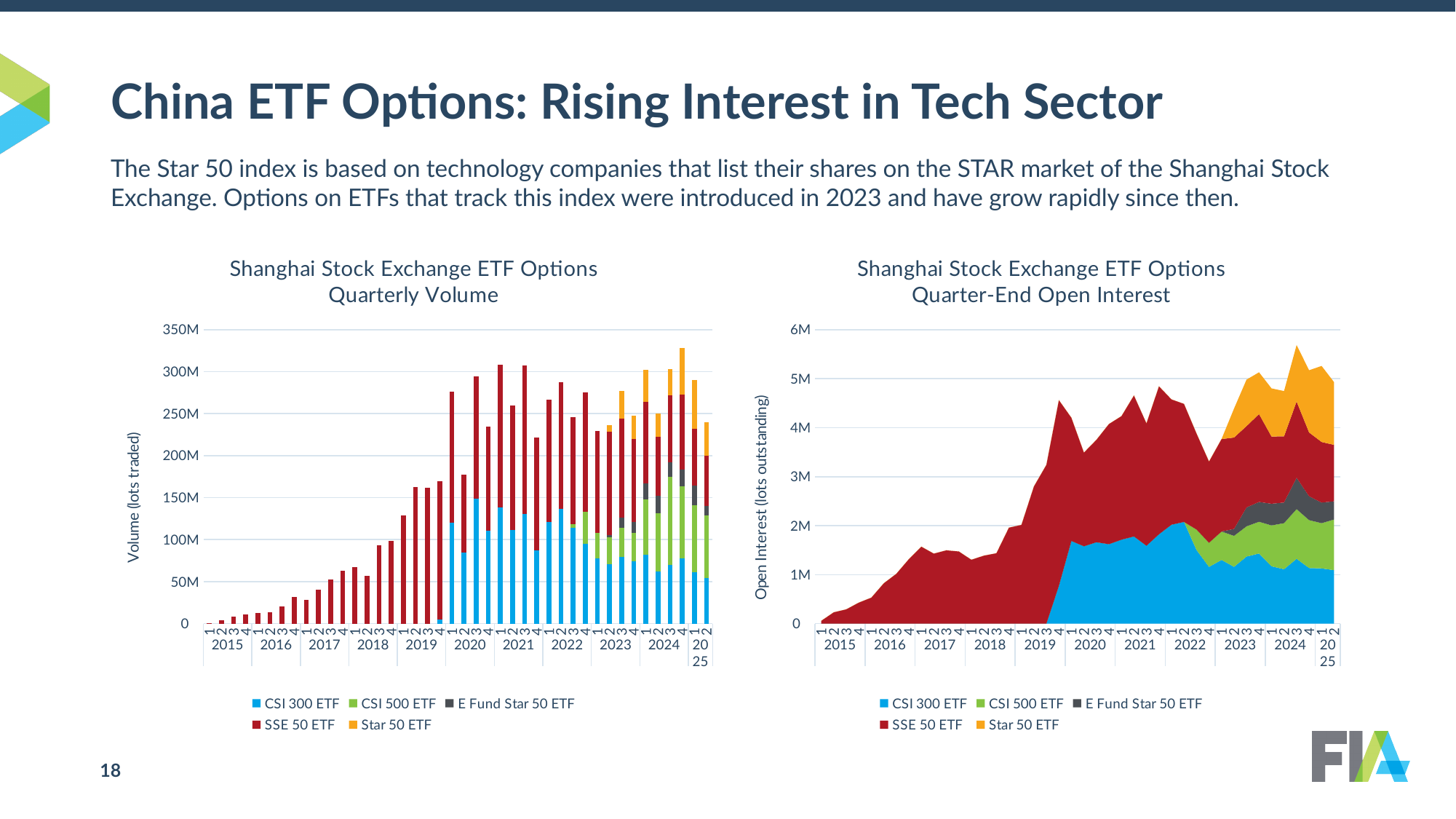

# China ETF Options: Rising Interest in Tech Sector
The Star 50 index is based on technology companies that list their shares on the STAR market of the Shanghai Stock Exchange. Options on ETFs that track this index were introduced in 2023 and have grow rapidly since then.

### Chart: Shanghai Stock Exchange ETF Options
Quarter-End Open Interest

| Category | CSI 300 ETF | CSI 500 ETF | E Fund Star 50 ETF | SSE 50 ETF | Star 50 ETF |
|---|---|---|---|---|---|
| 1 | None | None | None | 56410.0 | None |
| 2 | None | None | None | 230732.0 | None |
| 3 | None | None | None | 291158.0 | None |
| 4 | None | None | None | 427775.0 | None |
| 1 | None | None | None | 529431.0 | None |
| 2 | None | None | None | 823437.0 | None |
| 3 | None | None | None | 1016303.0 | None |
| 4 | None | None | None | 1315282.0 | None |
| 1 | None | None | None | 1569999.0 | None |
| 2 | None | None | None | 1428568.0 | None |
| 3 | None | None | None | 1495478.0 | None |
| 4 | None | None | None | 1472443.0 | None |
| 1 | None | None | None | 1303332.0 | None |
| 2 | None | None | None | 1386606.0 | None |
| 3 | None | None | None | 1436217.0 | None |
| 4 | None | None | None | 1958650.0 | None |
| 1 | None | None | None | 2014709.0 | None |
| 2 | None | None | None | 2799748.0 | None |
| 3 | None | None | None | 3241128.0 | None |
| 4 | 771357.0 | None | None | 3791365.0 | None |
| 1 | 1688163.0 | None | None | 2515216.0 | None |
| 2 | 1578121.0 | None | None | 1913372.0 | None |
| 3 | 1660779.0 | None | None | 2092536.0 | None |
| 4 | 1621249.0 | None | None | 2454188.0 | None |
| 1 | 1712196.0 | None | None | 2523298.0 | None |
| 2 | 1779471.0 | None | None | 2878338.0 | None |
| 3 | 1589830.0 | None | None | 2498726.0 | None |
| 4 | 1824449.0 | None | None | 3020657.0 | None |
| 1 | 2018898.0 | None | None | 2558497.0 | None |
| 2 | 2076098.0 | None | None | 2409403.0 | None |
| 3 | 1502320.0 | 418104.0 | None | 1961337.0 | None |
| 4 | 1157105.0 | 493439.0 | None | 1658644.0 | None |
| 1 | 1298902.0 | 580149.0 | None | 1887796.0 | None |
| 2 | 1157932.0 | 632966.0 | 142067.0 | 1865606.0 | 590792.0 |
| 3 | 1367769.0 | 617760.0 | 385962.0 | 1660272.0 | 948984.0 |
| 4 | 1430638.0 | 647953.0 | 404204.0 | 1795353.0 | 851918.0 |
| 1 | 1169150.0 | 834512.0 | 442849.0 | 1372256.0 | 983294.0 |
| 2 | 1109439.0 | 941034.0 | 420856.0 | 1352340.0 | 923740.0 |
| 3 | 1322464.0 | 1013942.0 | 641258.0 | 1556009.0 | 1152558.0 |
| 4 | 1134344.0 | 977878.0 | 486919.0 | 1302773.0 | 1270043.0 |
| 1 | 1126285.0 | 923676.0 | 420604.0 | 1236747.0 | 1552087.0 |
| 2 | 1089961.0 | 1035127.0 | 370845.0 | 1152296.0 | 1278526.0 |

### Chart: Shanghai Stock Exchange ETF Options
Quarterly Volume

| Category | CSI 300 ETF | CSI 500 ETF | E Fund Star 50 ETF | SSE 50 ETF | Star 50 ETF |
|---|---|---|---|---|---|
| 1 | None | None | None | 783207.0 | None |
| 2 | None | None | None | 3713744.0 | None |
| 3 | None | None | None | 8049058.0 | None |
| 4 | None | None | None | 10723967.0 | None |
| 1 | None | None | None | 12861776.0 | None |
| 2 | None | None | None | 13815432.0 | None |
| 3 | None | None | None | 20436206.0 | None |
| 4 | None | None | None | 31955933.0 | None |
| 1 | None | None | None | 28377231.0 | None |
| 2 | None | None | None | 40247770.0 | None |
| 3 | None | None | None | 52073155.0 | None |
| 4 | None | None | None | 63278003.0 | None |
| 1 | None | None | None | 67509479.0 | None |
| 2 | None | None | None | 57267703.0 | None |
| 3 | None | None | None | 93397568.0 | None |
| 4 | None | None | None | 98036430.0 | None |
| 1 | None | None | None | 128348760.0 | None |
| 2 | None | None | None | 162869742.0 | None |
| 3 | None | None | None | 161794400.0 | None |
| 4 | 4782734.0 | None | None | 165024789.0 | None |
| 1 | 120199904.0 | None | None | 155638663.0 | None |
| 2 | 85014652.0 | None | None | 92773429.0 | None |
| 3 | 148449558.0 | None | None | 145602143.0 | None |
| 4 | 110326736.0 | None | None | 124486794.0 | None |
| 1 | 138304948.0 | None | None | 170106406.0 | None |
| 2 | 111891467.0 | None | None | 147581248.0 | None |
| 3 | 130292341.0 | None | None | 177376192.0 | None |
| 4 | 87560462.0 | None | None | 134278444.0 | None |
| 1 | 121121547.0 | None | None | 145464627.0 | None |
| 2 | 136551749.0 | None | None | 150506512.0 | None |
| 3 | 114441499.0 | 4282137.0 | None | 127128117.0 | None |
| 4 | 94925126.0 | 37918209.0 | None | 142714052.0 | None |
| 1 | 77281223.0 | 30790751.0 | None | 121520694.0 | None |
| 2 | 70671213.0 | 32520403.0 | 2399850.0 | 122848845.0 | 7607601.0 |
| 3 | 79544885.0 | 34074354.0 | 12394278.0 | 118455300.0 | 32814161.0 |
| 4 | 74250584.0 | 33614366.0 | 12942086.0 | 99297630.0 | 27734677.0 |
| 1 | 82330183.0 | 65141049.0 | 19321966.0 | 97578192.0 | 37839631.0 |
| 2 | 61628690.0 | 69588980.0 | 20922853.0 | 70058002.0 | 27677741.0 |
| 3 | 69812154.0 | 104588832.0 | 17612134.0 | 79736529.0 | 31735940.0 |
| 4 | 77999405.0 | 85158877.0 | 20359588.0 | 88920004.0 | 56144049.0 |
| 1 | 61000409.0 | 79925346.0 | 23064376.0 | 67661611.0 | 58219730.0 |
| 2 | 54043563.0 | 74430723.0 | 11192469.0 | 60159281.0 | 39844257.0 |